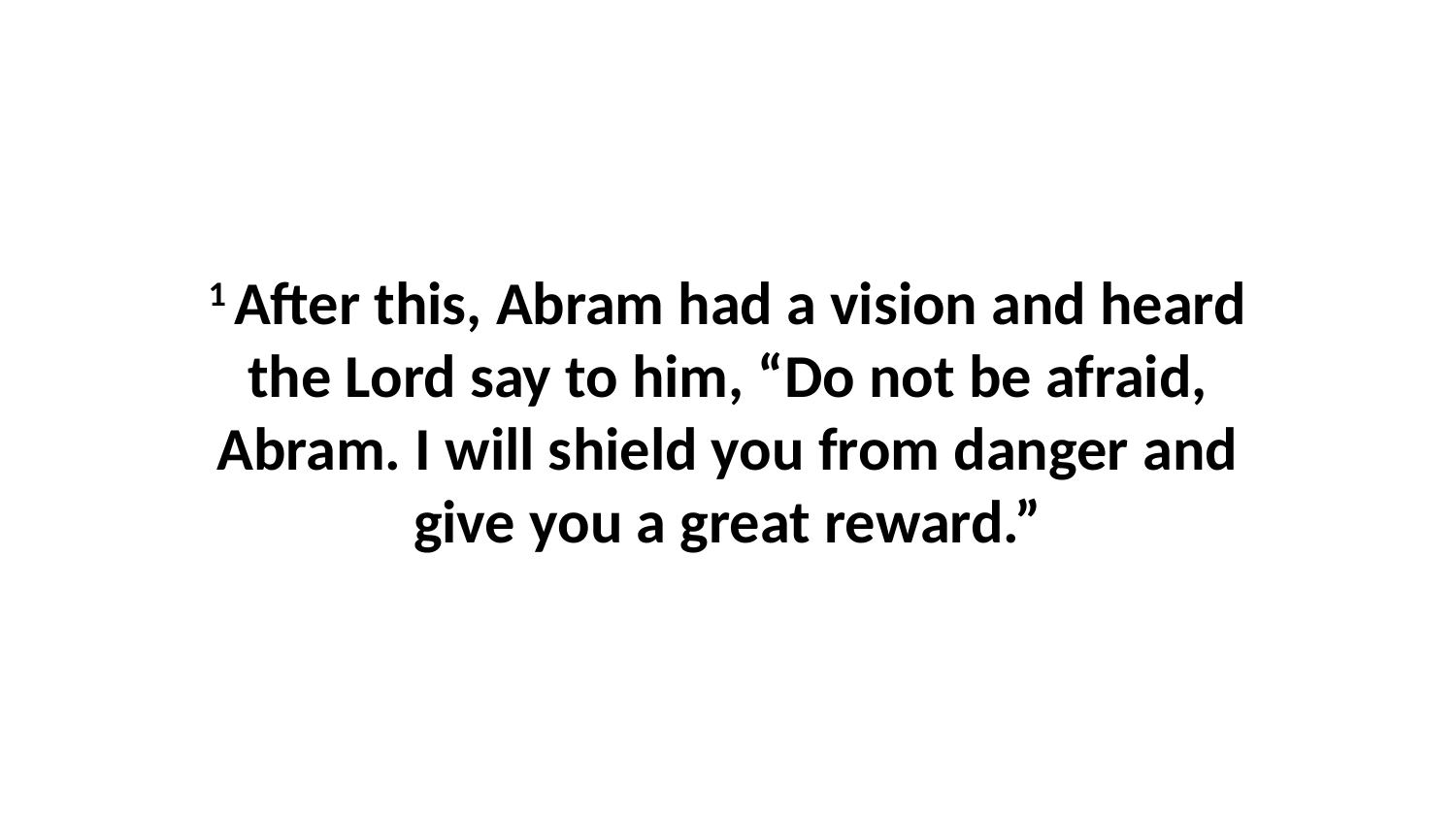

1 After this, Abram had a vision and heard the Lord say to him, “Do not be afraid, Abram. I will shield you from danger and give you a great reward.”